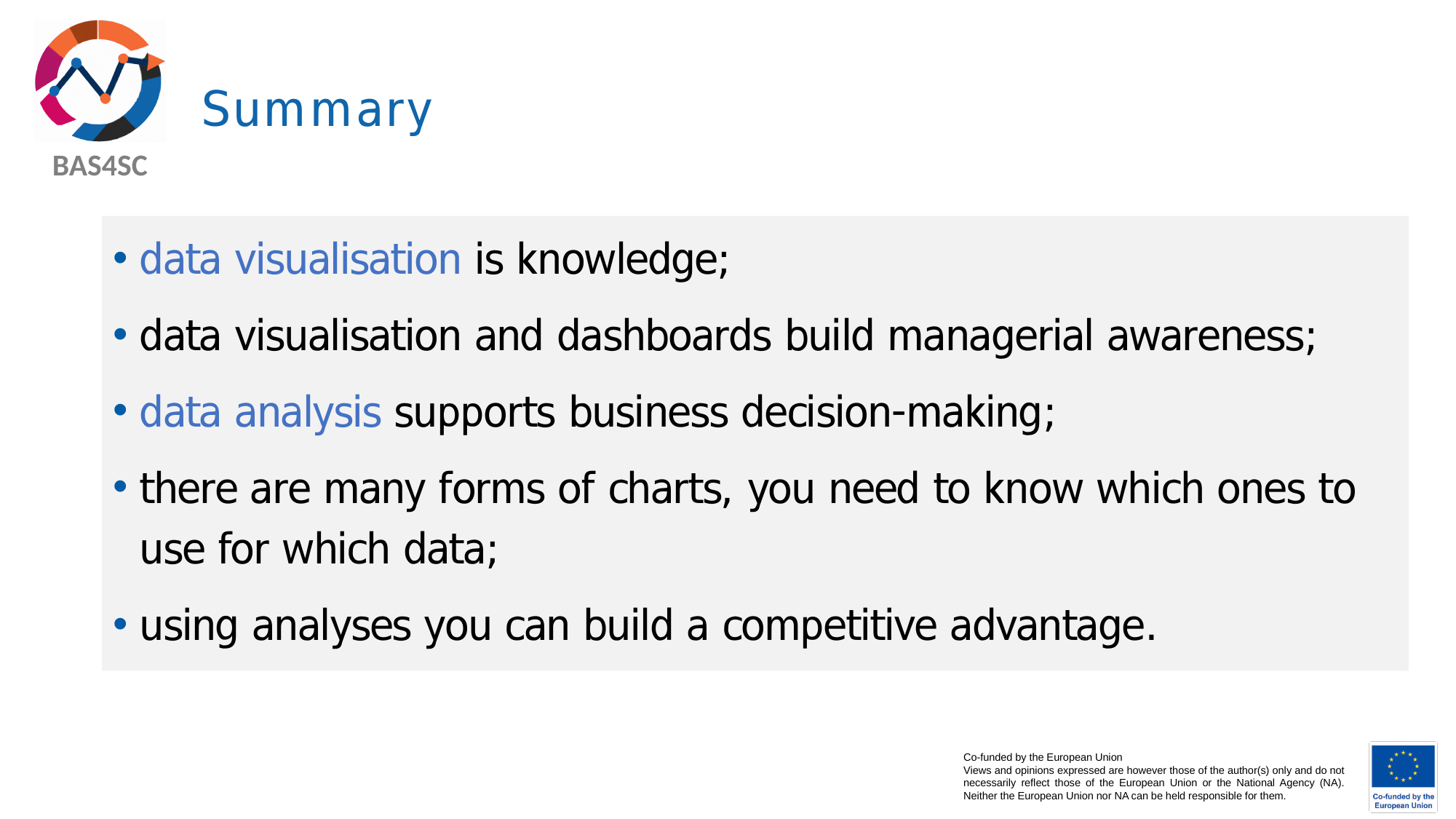

# Summary
data visualisation is knowledge;
data visualisation and dashboards build managerial awareness;
data analysis supports business decision-making;
there are many forms of charts, you need to know which ones to use for which data;
using analyses you can build a competitive advantage.